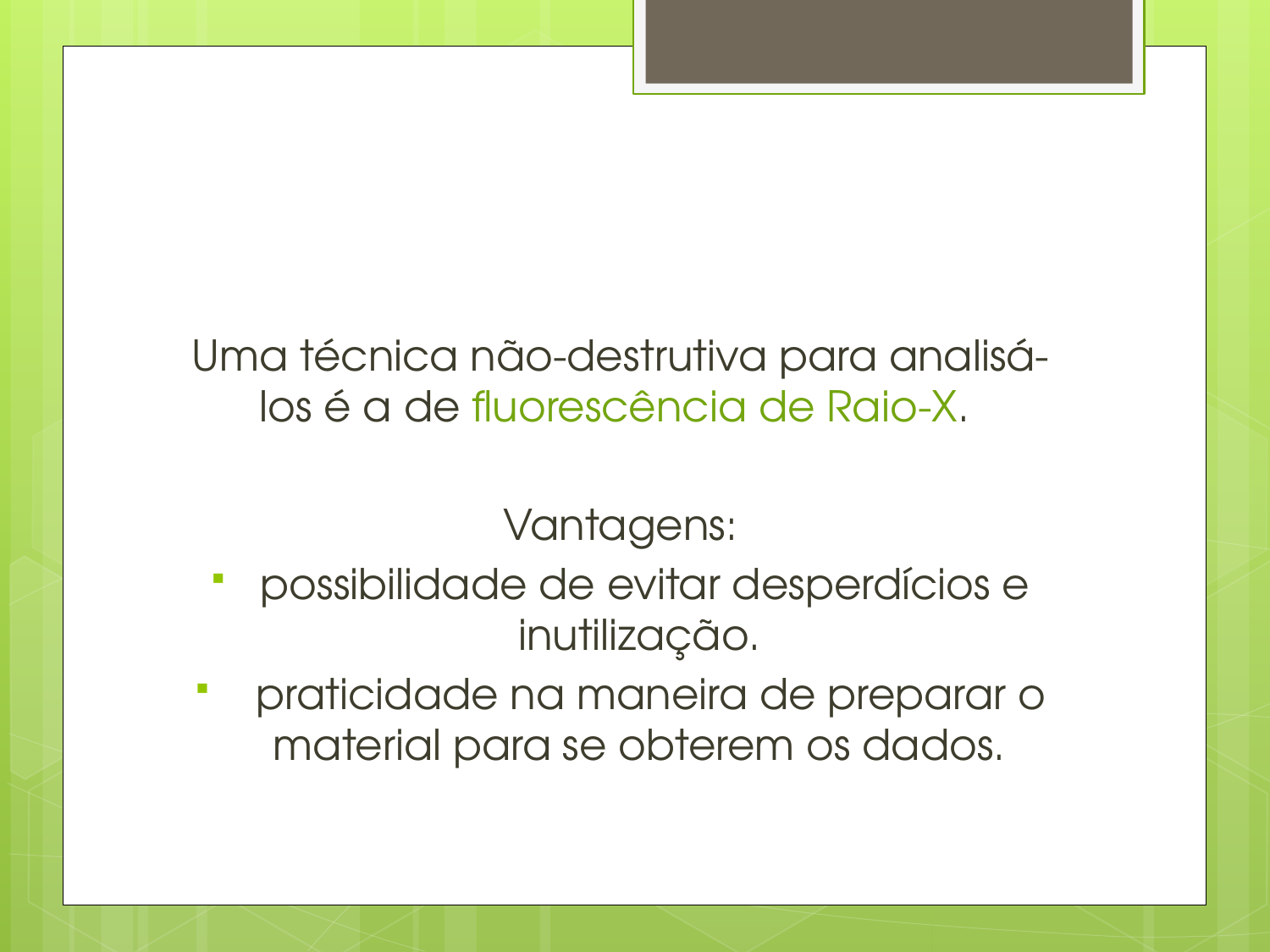

#
Uma técnica não-destrutiva para analisá-los é a de fluorescência de Raio-X.

Vantagens:
 possibilidade de evitar desperdícios e inutilização.
  praticidade na maneira de preparar o material para se obterem os dados.